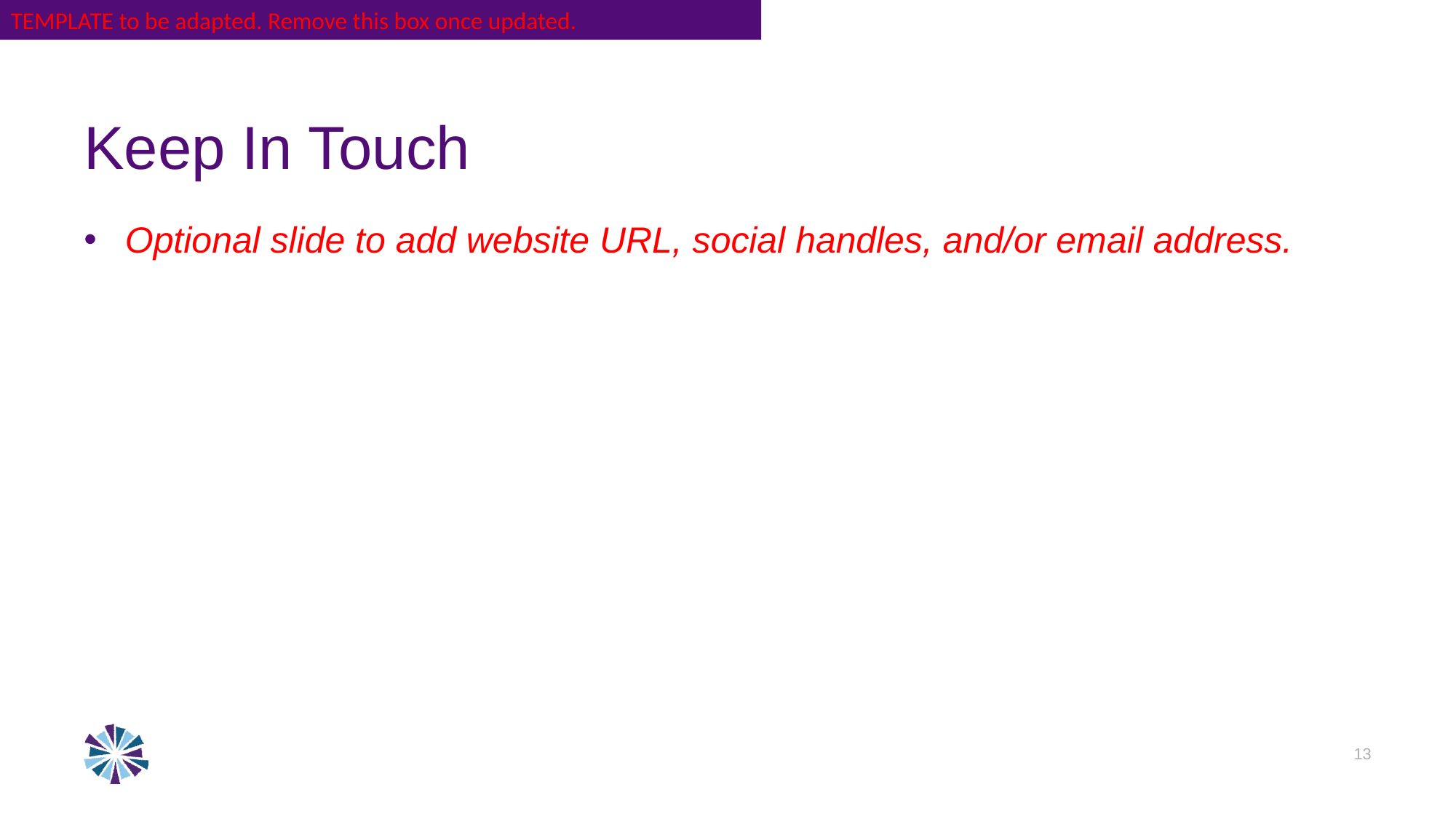

TEMPLATE to be adapted. Remove this box once updated.
# Keep In Touch
Optional slide to add website URL, social handles, and/or email address.
13